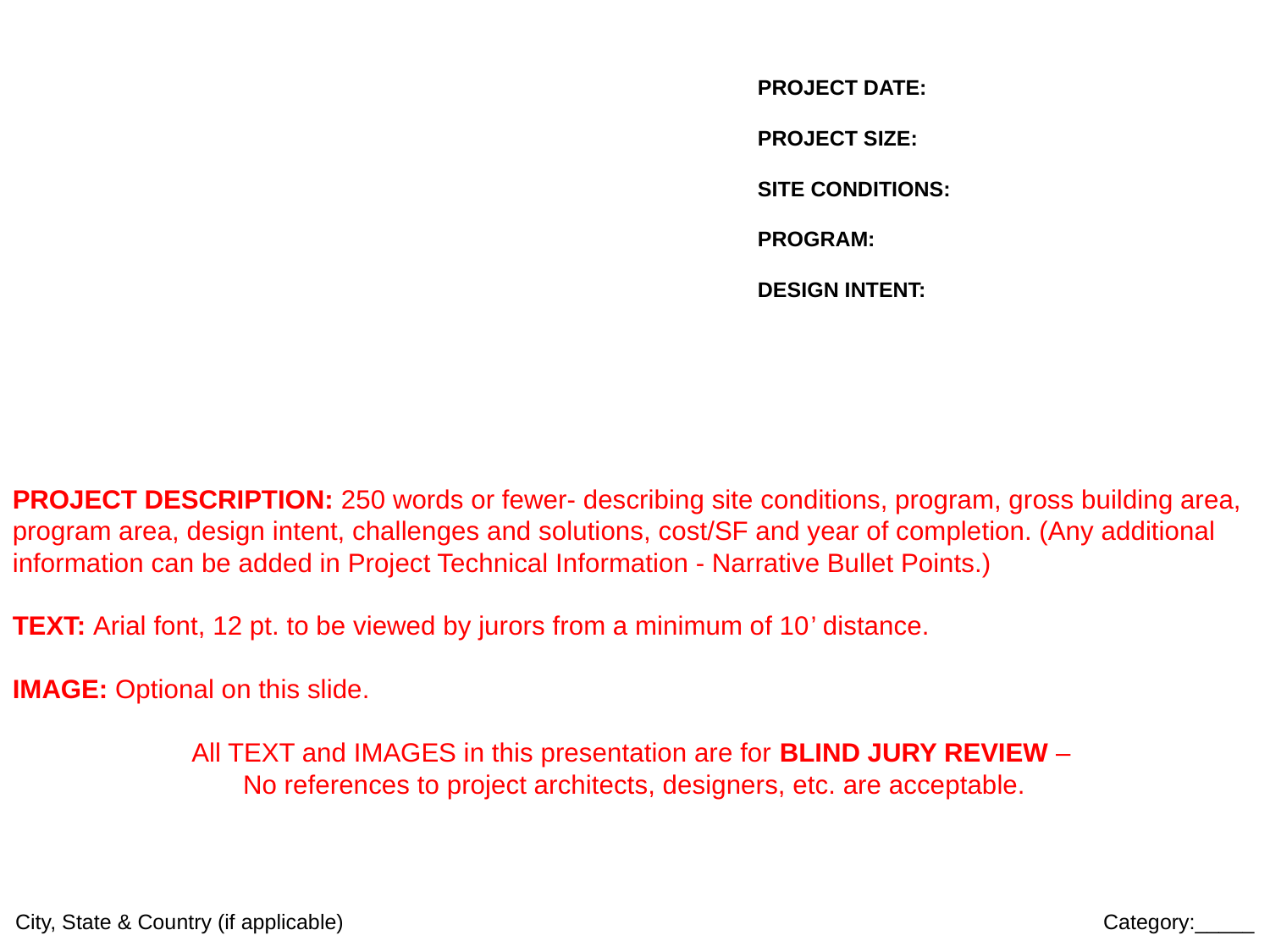

PROJECT DATE:

PROJECT SIZE:

SITE CONDITIONS:

PROGRAM:

DESIGN INTENT:
PROJECT DESCRIPTION: 250 words or fewer- describing site conditions, program, gross building area, program area, design intent, challenges and solutions, cost/SF and year of completion. (Any additional information can be added in Project Technical Information - Narrative Bullet Points.)

TEXT: Arial font, 12 pt. to be viewed by jurors from a minimum of 10’ distance.

IMAGE: Optional on this slide.

All TEXT and IMAGES in this presentation are for BLIND JURY REVIEW –
No references to project architects, designers, etc. are acceptable.
City, State + Country					   	Submittal Number ___ & Category __
City, State & Country (if applicable)				                                                       Category:_____